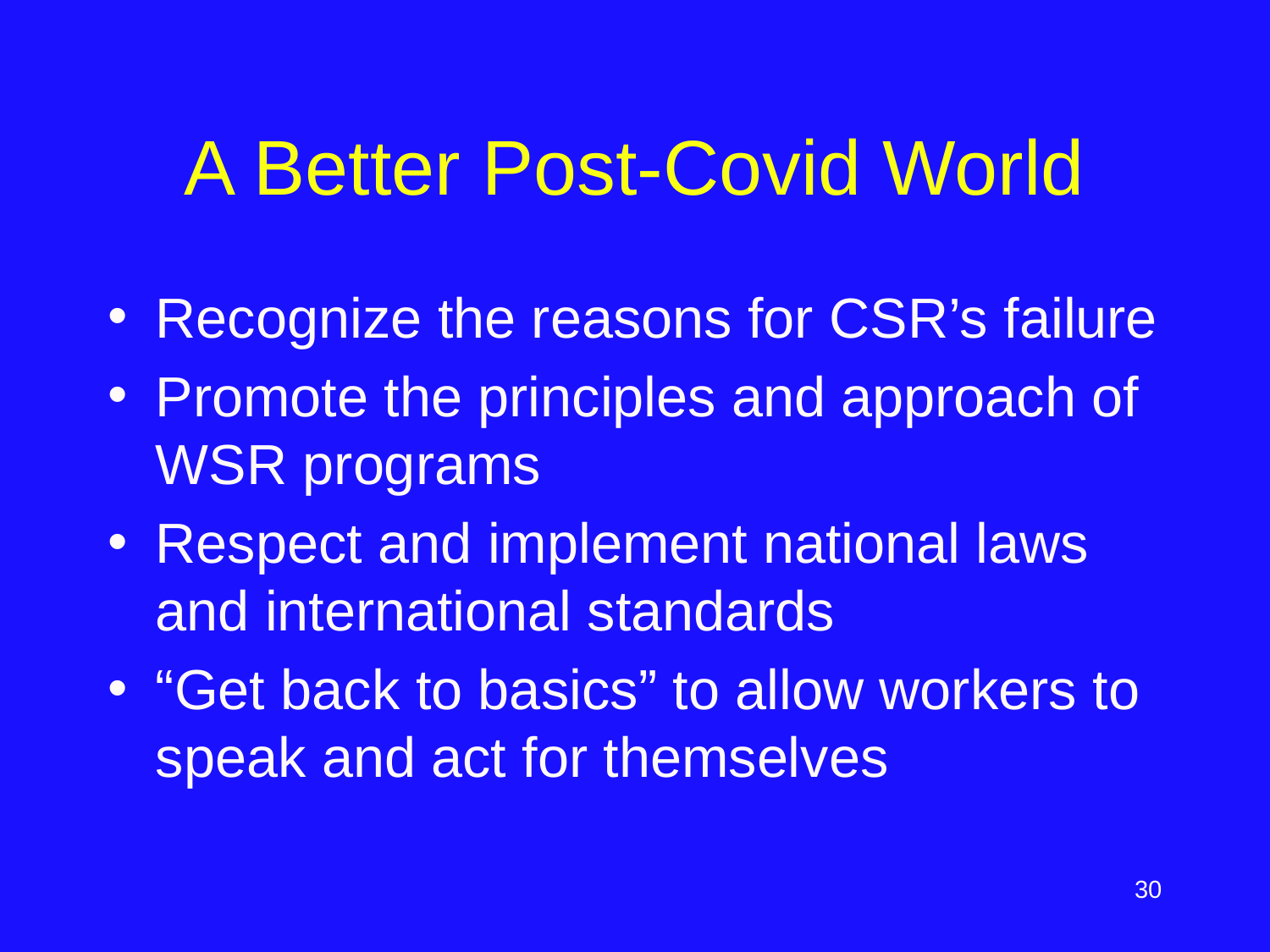

# A Better Post-Covid World
Recognize the reasons for CSR’s failure
Promote the principles and approach of WSR programs
Respect and implement national laws and international standards
“Get back to basics” to allow workers to speak and act for themselves
30